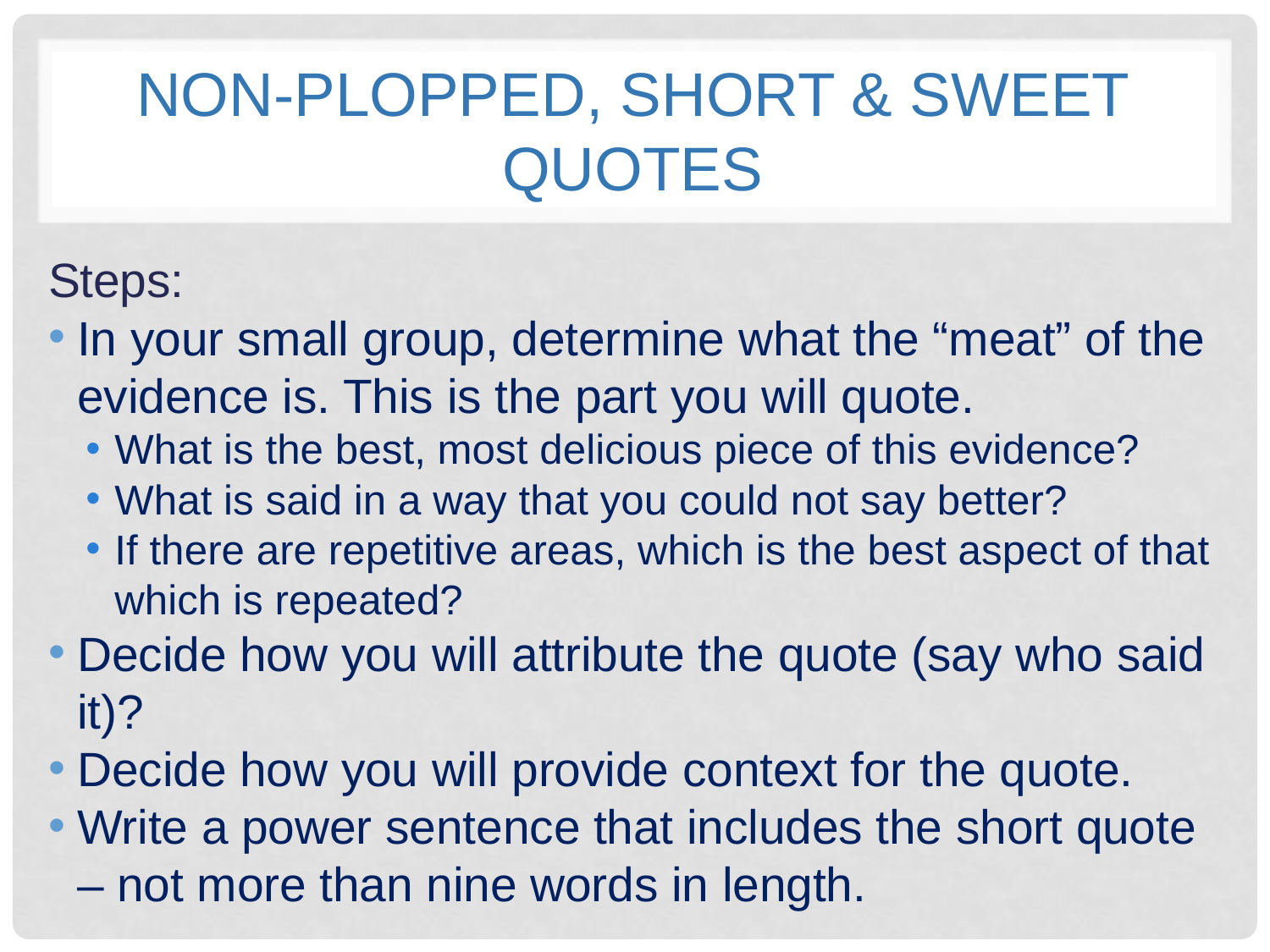

# Non-plopped, Short & Sweet Quotes
Steps:
In your small group, determine what the “meat” of the evidence is. This is the part you will quote.
What is the best, most delicious piece of this evidence?
What is said in a way that you could not say better?
If there are repetitive areas, which is the best aspect of that which is repeated?
Decide how you will attribute the quote (say who said it)?
Decide how you will provide context for the quote.
Write a power sentence that includes the short quote – not more than nine words in length.